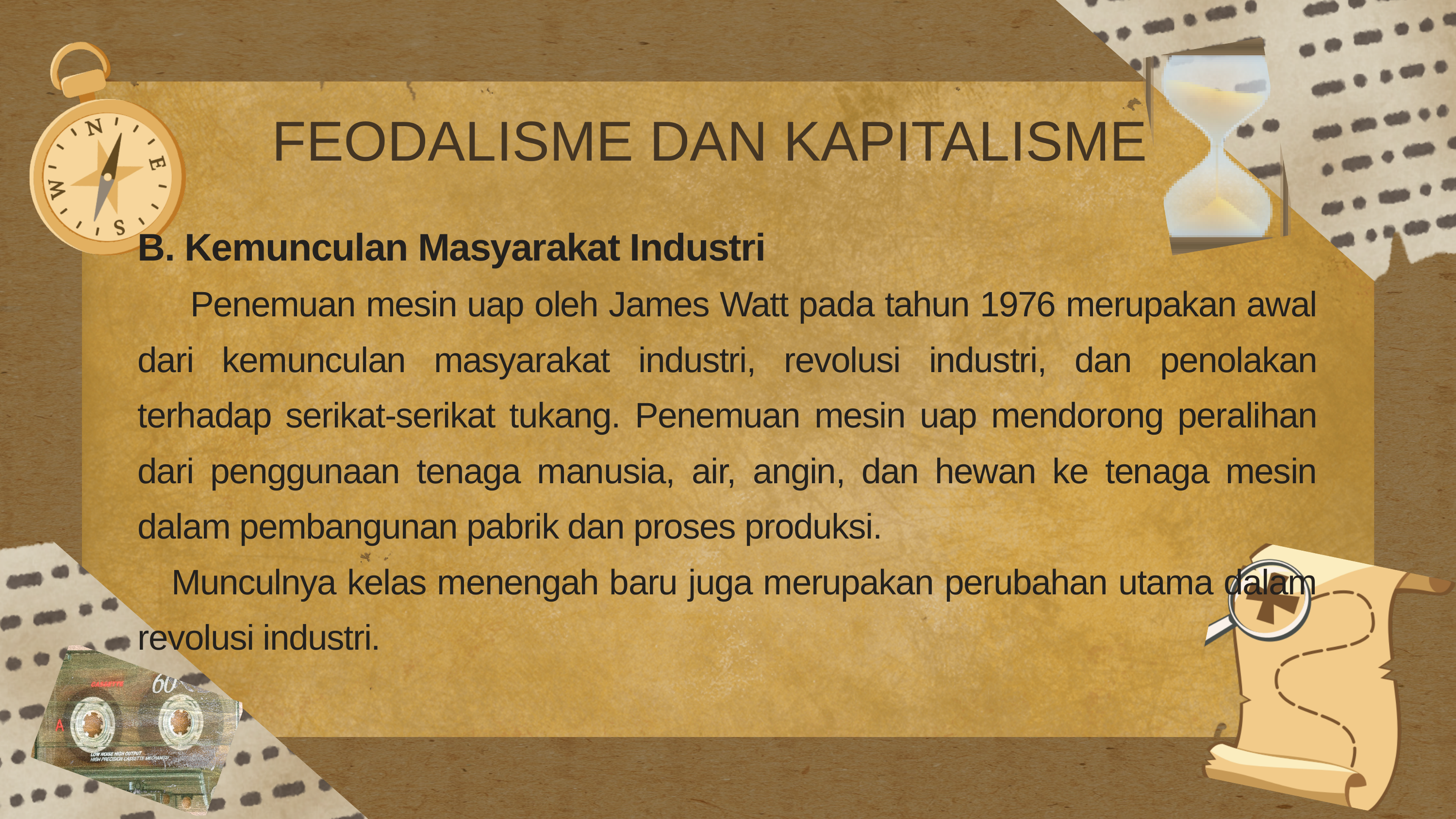

FEODALISME DAN KAPITALISME
B. Kemunculan Masyarakat Industri
     Penemuan mesin uap oleh James Watt pada tahun 1976 merupakan awal dari kemunculan masyarakat industri, revolusi industri, dan penolakan terhadap serikat-serikat tukang. Penemuan mesin uap mendorong peralihan dari penggunaan tenaga manusia, air, angin, dan hewan ke tenaga mesin dalam pembangunan pabrik dan proses produksi.
   Munculnya kelas menengah baru juga merupakan perubahan utama dalam revolusi industri.